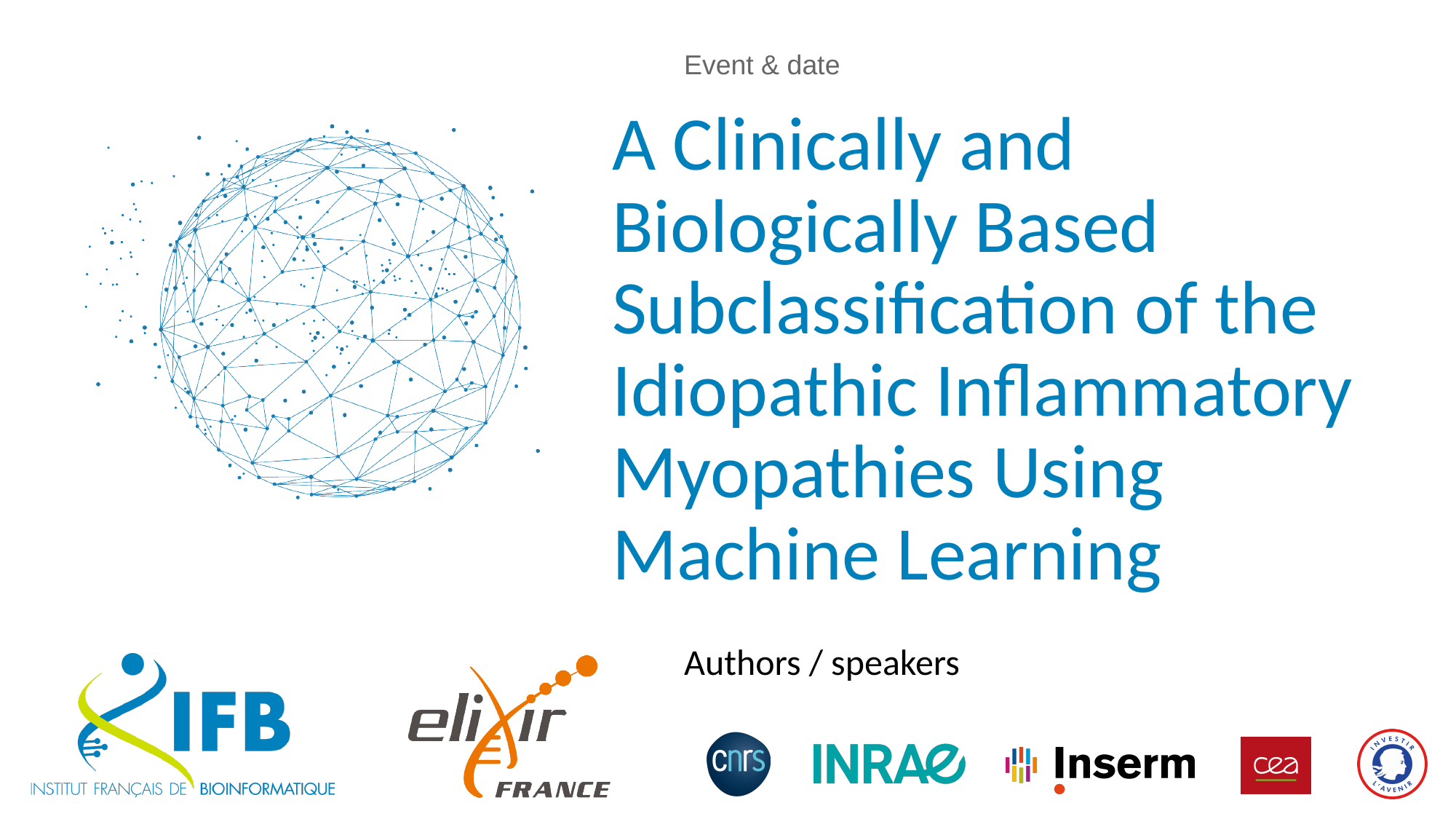

Event & date
# A Clinically and Biologically Based Subclassification of the Idiopathic Inflammatory Myopathies Using Machine Learning
Authors / speakers